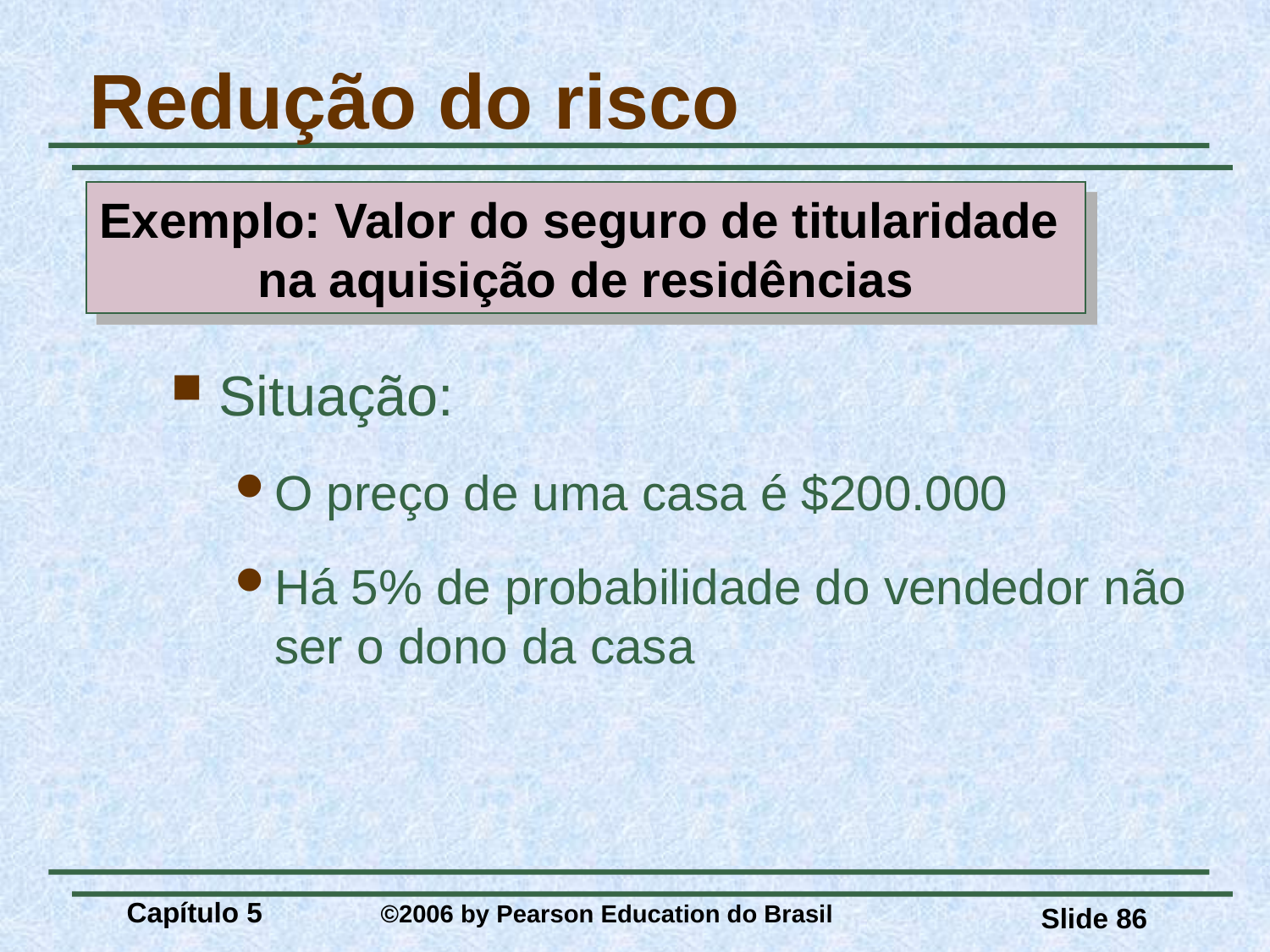

# Redução do risco
Exemplo: Valor do seguro de titularidade
na aquisição de residências
Situação:
O preço de uma casa é $200.000
Há 5% de probabilidade do vendedor não ser o dono da casa

Capítulo 5 	©2006 by Pearson Education do Brasil
Slide 86